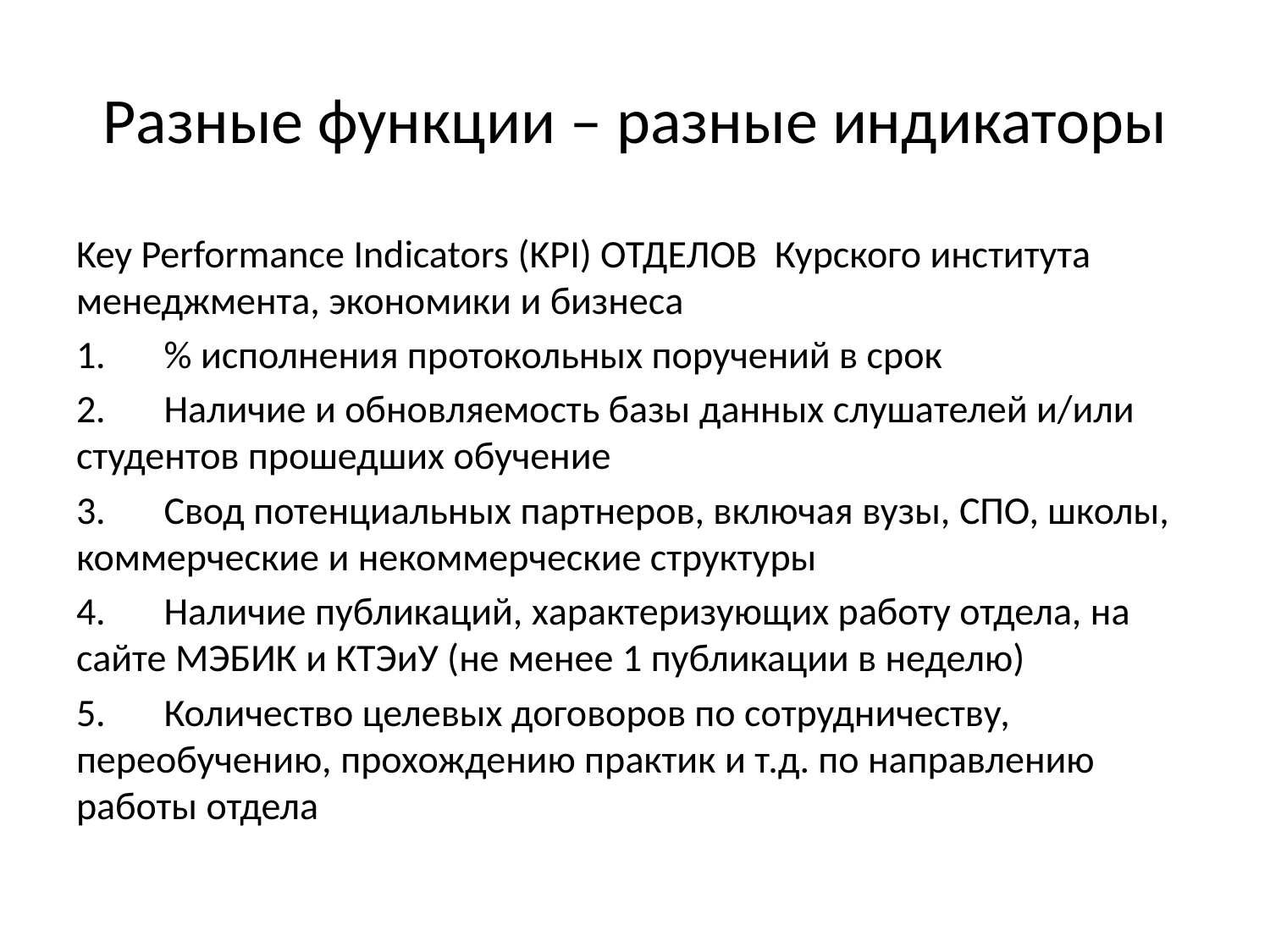

# Разные функции – разные индикаторы
Key Performance Indicators (KPI) ОТДЕЛОВ  Курского института менеджмента, экономики и бизнеса
1.	% исполнения протокольных поручений в срок
2.	Наличие и обновляемость базы данных слушателей и/или студентов прошедших обучение
3.	Свод потенциальных партнеров, включая вузы, СПО, школы, коммерческие и некоммерческие структуры
4.	Наличие публикаций, характеризующих работу отдела, на сайте МЭБИК и КТЭиУ (не менее 1 публикации в неделю)
5.	Количество целевых договоров по сотрудничеству, переобучению, прохождению практик и т.д. по направлению работы отдела